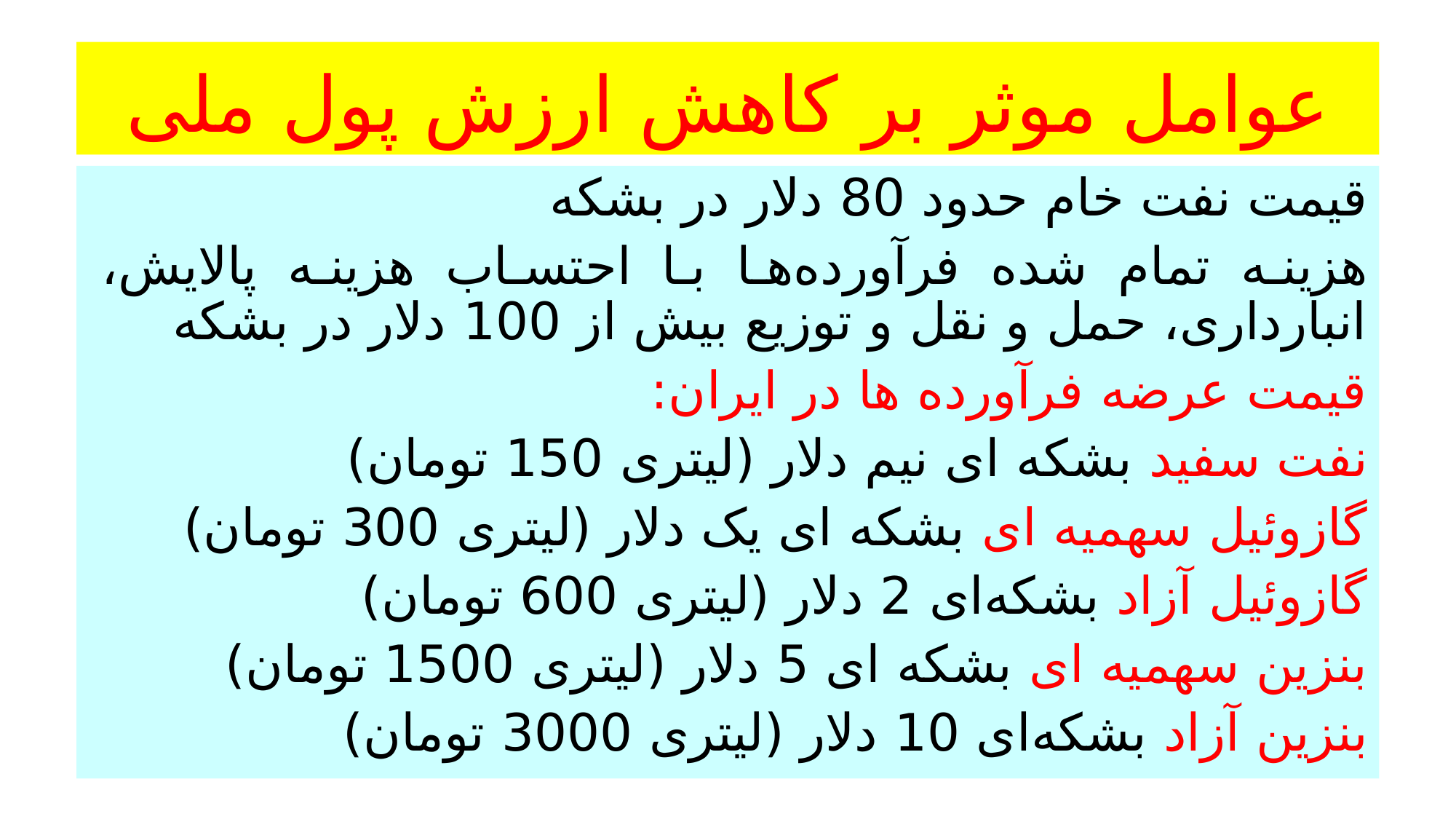

# عوامل موثر بر کاهش ارزش پول ملی
قیمت نفت خام حدود 80 دلار در بشکه
هزینه تمام شده فرآورده‌ها با احتساب هزینه پالایش، انبارداری، حمل و نقل و توزیع بیش از 100 دلار در بشکه
قیمت عرضه فرآورده ها در ایران:
نفت سفید بشکه ای نیم دلار (لیتری 150 تومان)
گازوئیل سهمیه ای بشکه ای یک دلار (لیتری 300 تومان)
گازوئیل آزاد بشکه‌ای 2 دلار (لیتری 600 تومان)
بنزین سهمیه ای بشکه ای 5 دلار (لیتری 1500 تومان)
بنزین آزاد بشکه‌ای 10 دلار (لیتری 3000 تومان)